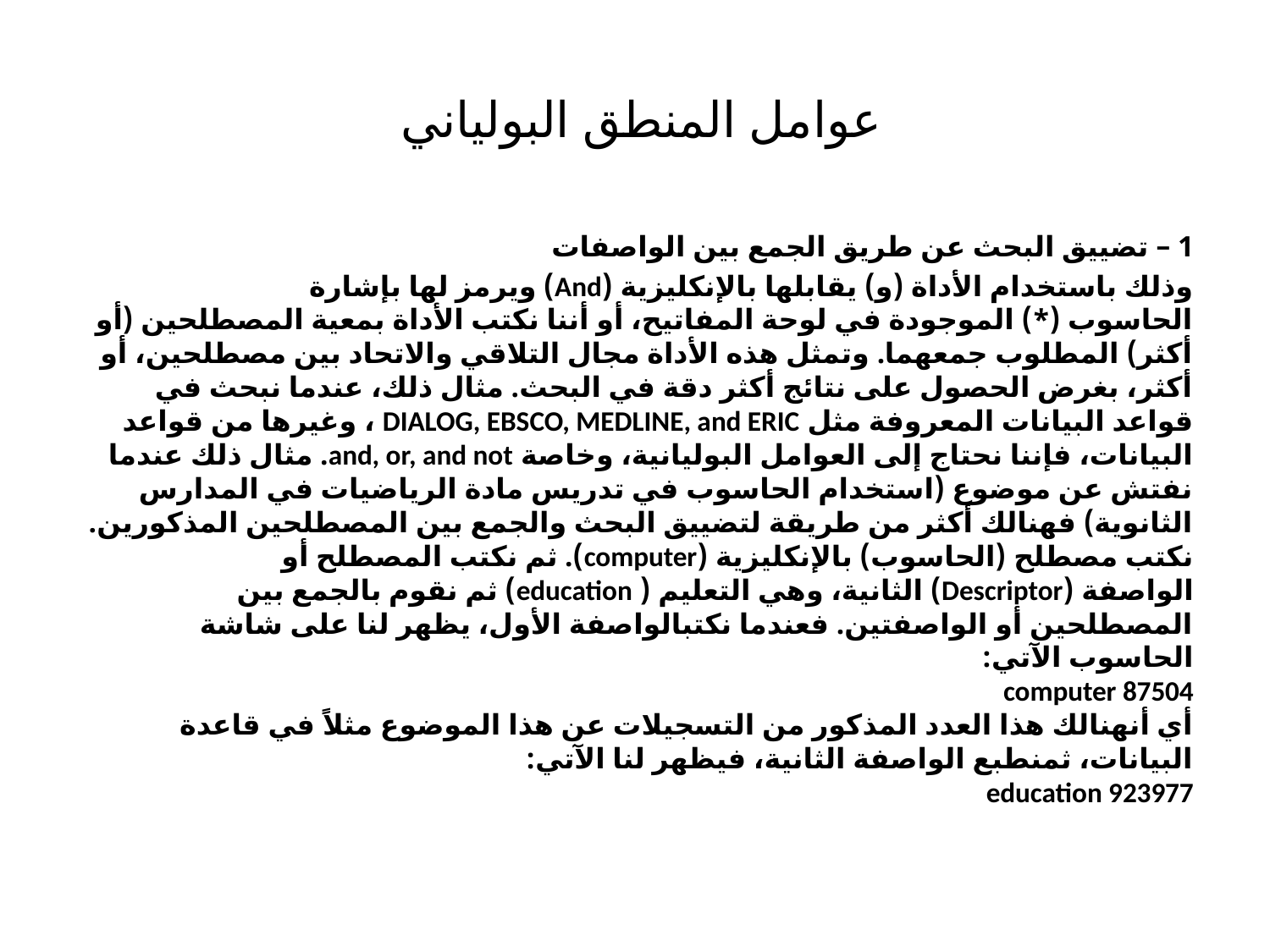

# عوامل المنطق البولياني
1 – تضييق البحث عن طريق الجمع بين الواصفات
وذلك باستخدام الأداة (و) يقابلها بالإنكليزية (And) ويرمز لها بإشارة الحاسوب (*) الموجودة في لوحة المفاتيح، أو أننا نكتب الأداة بمعية المصطلحين (أو أكثر) المطلوب جمعهما. وتمثل هذه الأداة مجال التلاقي والاتحاد بين مصطلحين، أو أكثر، بغرض الحصول على نتائج أكثر دقة في البحث. مثال ذلك، عندما نبحث في قواعد البيانات المعروفة مثل DIALOG, EBSCO, MEDLINE, and ERIC ، وغيرها من قواعد البيانات، فإننا نحتاج إلى العوامل البوليانية، وخاصة and, or, and not. مثال ذلك عندما نفتش عن موضوع (استخدام الحاسوب في تدريس مادة الرياضيات في المدارس الثانوية) فهنالك أكثر من طريقة لتضييق البحث والجمع بين المصطلحين المذكورين. نكتب مصطلح (الحاسوب) بالإنكليزية (computer). ثم نكتب المصطلح أو الواصفة (Descriptor) الثانية، وهي التعليم ( education) ثم نقوم بالجمع بين المصطلحين أو الواصفتين. فعندما نكتبالواصفة الأول، يظهر لنا على شاشة الحاسوب الآتي:
computer 87504
أي أنهنالك هذا العدد المذكور من التسجيلات عن هذا الموضوع مثلاً في قاعدة البيانات، ثمنطبع الواصفة الثانية، فيظهر لنا الآتي:
education 923977